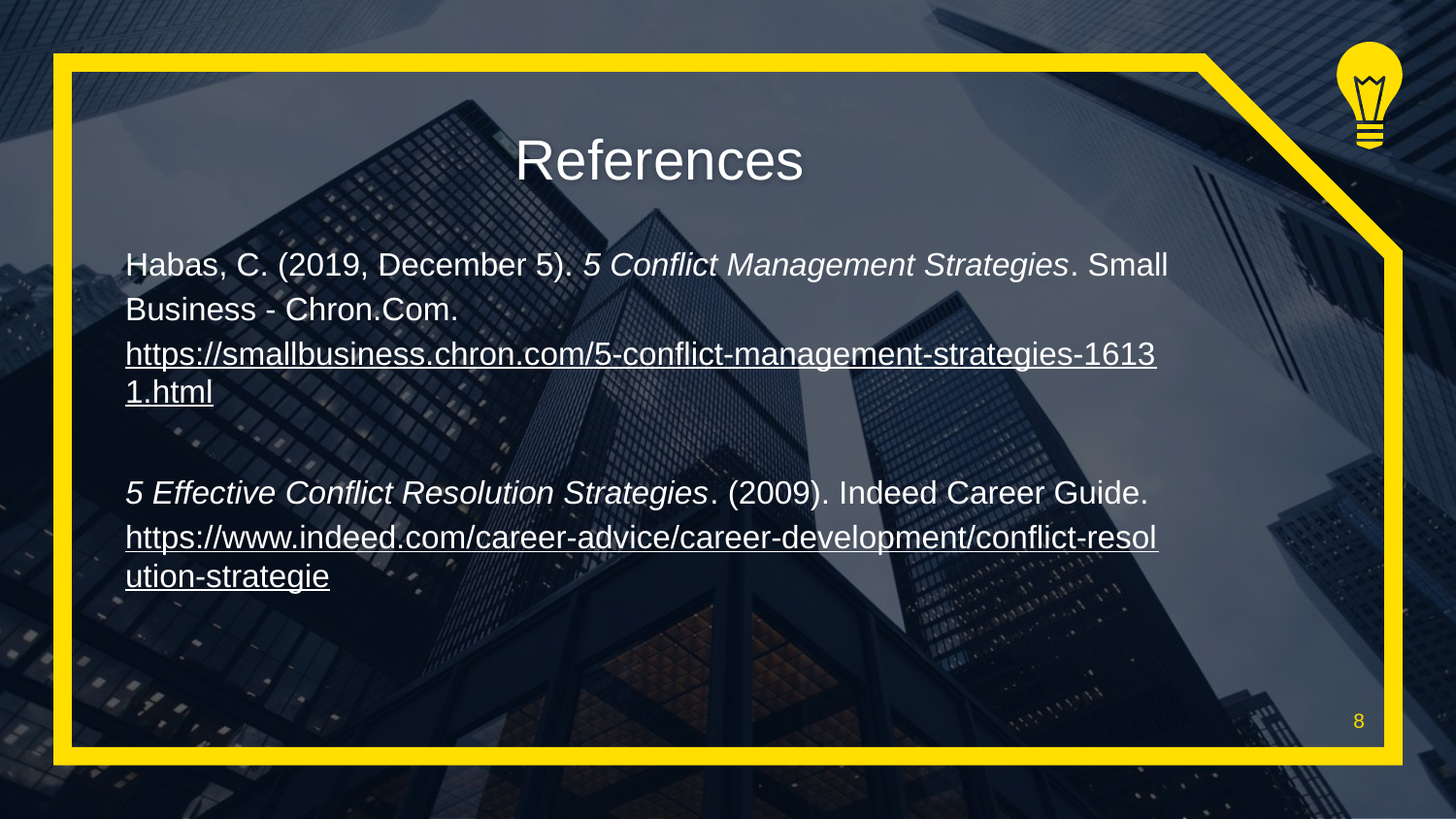

# References
Habas, C. (2019, December 5). 5 Conflict Management Strategies. Small Business - Chron.Com. https://smallbusiness.chron.com/5-conflict-management-strategies-16131.html
5 Effective Conflict Resolution Strategies. (2009). Indeed Career Guide. https://www.indeed.com/career-advice/career-development/conflict-resolution-strategie

8